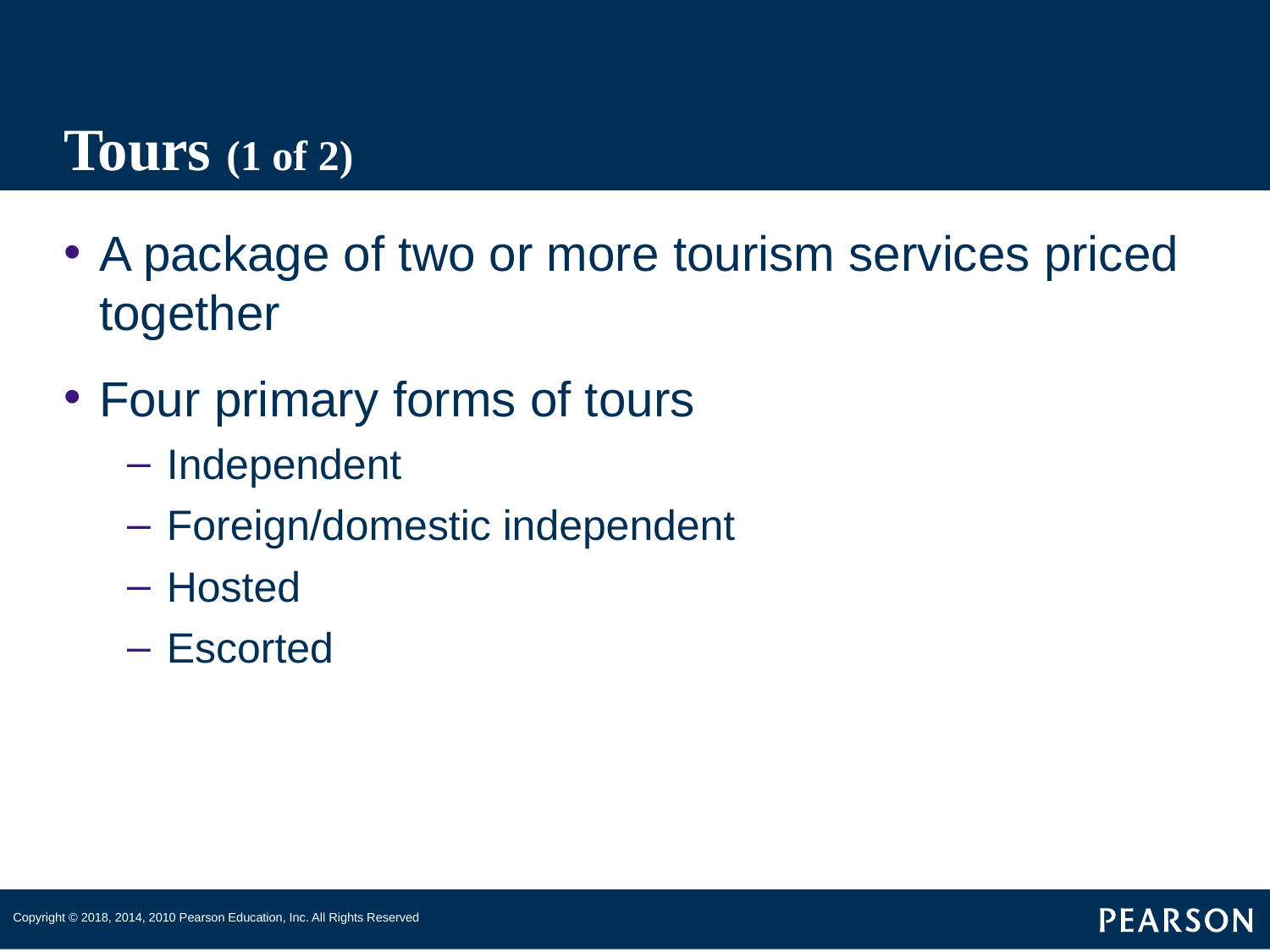

# Tours (1 of 2)
A package of two or more tourism services priced together
Four primary forms of tours
Independent
Foreign/domestic independent
Hosted
Escorted